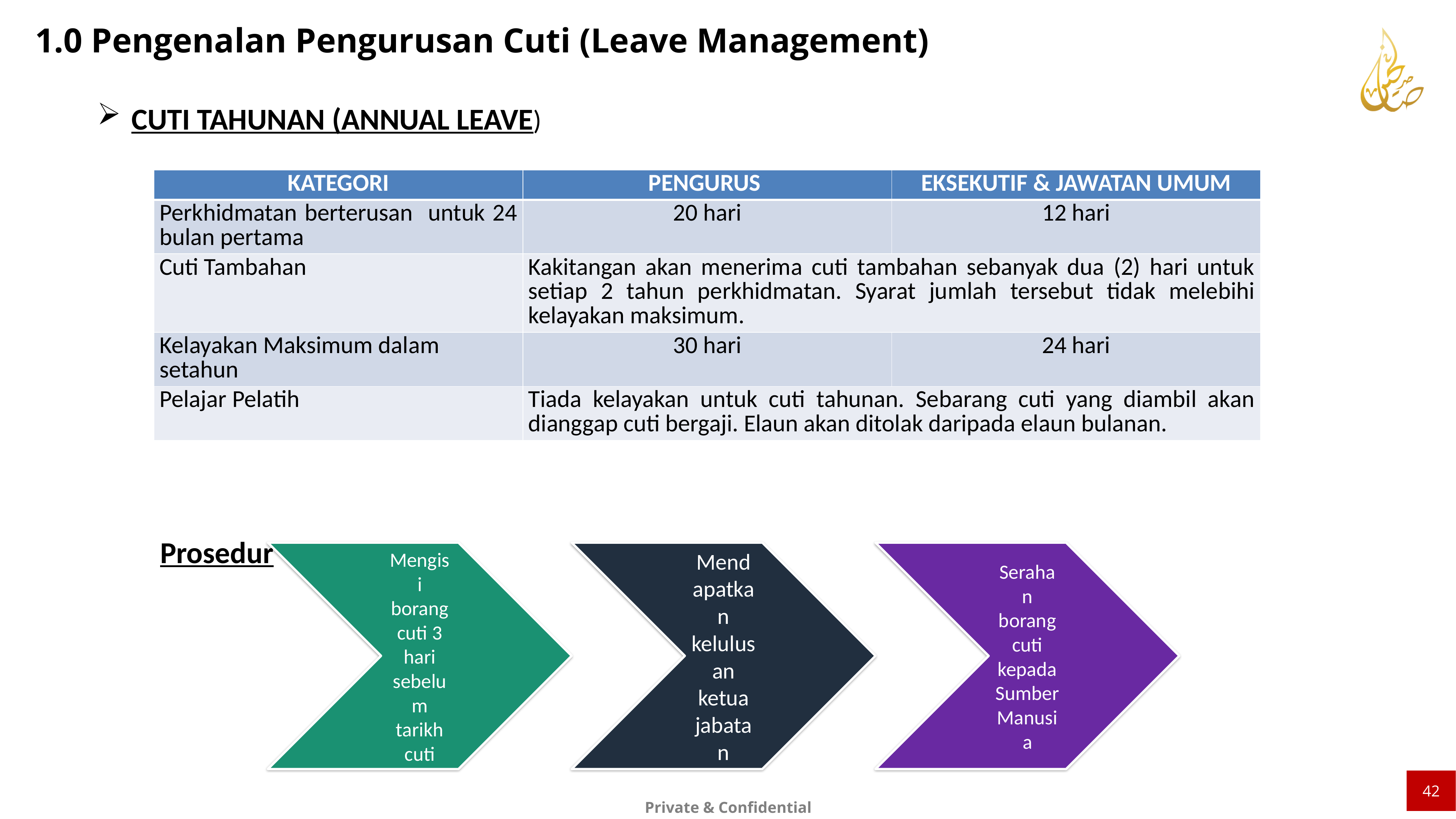

1.0 Pengenalan Pengurusan Cuti (Leave Management)
CUTI TAHUNAN (ANNUAL LEAVE)
| KATEGORI | PENGURUS | EKSEKUTIF & JAWATAN UMUM |
| --- | --- | --- |
| Perkhidmatan berterusan untuk 24 bulan pertama | 20 hari | 12 hari |
| Cuti Tambahan | Kakitangan akan menerima cuti tambahan sebanyak dua (2) hari untuk setiap 2 tahun perkhidmatan. Syarat jumlah tersebut tidak melebihi kelayakan maksimum. |  |
| Kelayakan Maksimum dalam setahun | 30 hari | 24 hari |
| Pelajar Pelatih | Tiada kelayakan untuk cuti tahunan. Sebarang cuti yang diambil akan dianggap cuti bergaji. Elaun akan ditolak daripada elaun bulanan. |  |
Prosedur

Mengisi borang cuti 3 hari sebelum tarikh cuti
Mendapatkan kelulusan ketua jabatan
Serahan borang cuti kepada Sumber Manusia
42